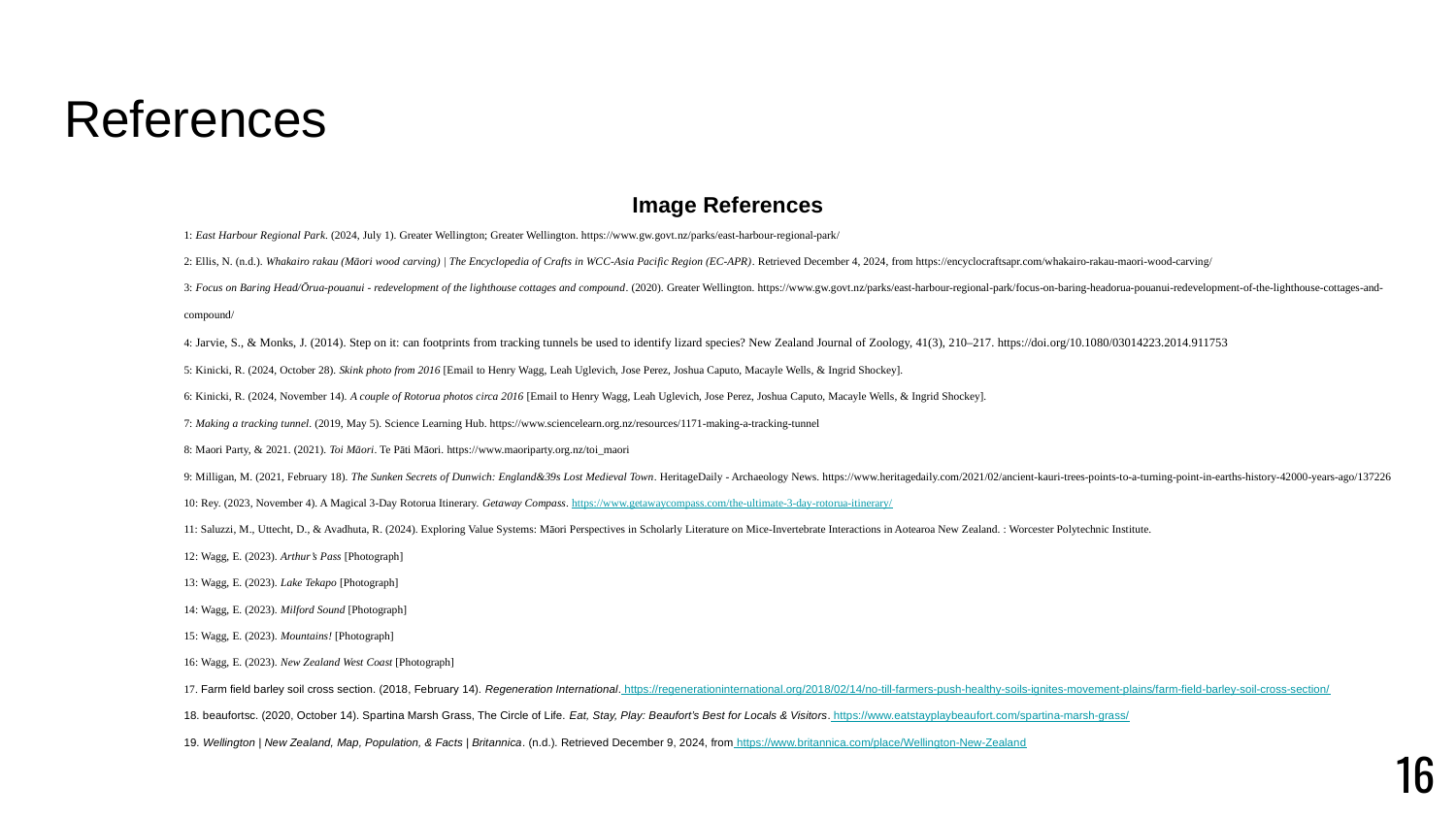

# References
Image References

1: East Harbour Regional Park. (2024, July 1). Greater Wellington; Greater Wellington. https://www.gw.govt.nz/parks/east-harbour-regional-park/
2: Ellis, N. (n.d.). Whakairo rakau (Māori wood carving) | The Encyclopedia of Crafts in WCC-Asia Pacific Region (EC-APR). Retrieved December 4, 2024, from https://encyclocraftsapr.com/whakairo-rakau-maori-wood-carving/
3: Focus on Baring Head/Ōrua-pouanui - redevelopment of the lighthouse cottages and compound. (2020). Greater Wellington. https://www.gw.govt.nz/parks/east-harbour-regional-park/focus-on-baring-headorua-pouanui-redevelopment-of-the-lighthouse-cottages-and-compound/
4: Jarvie, S., & Monks, J. (2014). Step on it: can footprints from tracking tunnels be used to identify lizard species? New Zealand Journal of Zoology, 41(3), 210–217. https://doi.org/10.1080/03014223.2014.911753
5: Kinicki, R. (2024, October 28). Skink photo from 2016 [Email to Henry Wagg, Leah Uglevich, Jose Perez, Joshua Caputo, Macayle Wells, & Ingrid Shockey].
6: Kinicki, R. (2024, November 14). A couple of Rotorua photos circa 2016 [Email to Henry Wagg, Leah Uglevich, Jose Perez, Joshua Caputo, Macayle Wells, & Ingrid Shockey].
7: Making a tracking tunnel. (2019, May 5). Science Learning Hub. https://www.sciencelearn.org.nz/resources/1171-making-a-tracking-tunnel
8: Maori Party, & 2021. (2021). Toi Māori. Te Pāti Māori. https://www.maoriparty.org.nz/toi_maori
9: Milligan, M. (2021, February 18). The Sunken Secrets of Dunwich: England&39s Lost Medieval Town. HeritageDaily - Archaeology News. https://www.heritagedaily.com/2021/02/ancient-kauri-trees-points-to-a-turning-point-in-earths-history-42000-years-ago/137226
10: Rey. (2023, November 4). A Magical 3-Day Rotorua Itinerary. Getaway Compass. https://www.getawaycompass.com/the-ultimate-3-day-rotorua-itinerary/
11: Saluzzi, M., Uttecht, D., & Avadhuta, R. (2024). Exploring Value Systems: Māori Perspectives in Scholarly Literature on Mice-Invertebrate Interactions in Aotearoa New Zealand. : Worcester Polytechnic Institute.
12: Wagg, E. (2023). Arthur’s Pass [Photograph]
13: Wagg, E. (2023). Lake Tekapo [Photograph]
14: Wagg, E. (2023). Milford Sound [Photograph]
15: Wagg, E. (2023). Mountains! [Photograph]
16: Wagg, E. (2023). New Zealand West Coast [Photograph]
17. Farm field barley soil cross section. (2018, February 14). Regeneration International. https://regenerationinternational.org/2018/02/14/no-till-farmers-push-healthy-soils-ignites-movement-plains/farm-field-barley-soil-cross-section/
18. beaufortsc. (2020, October 14). Spartina Marsh Grass, The Circle of Life. Eat, Stay, Play: Beaufort’s Best for Locals & Visitors. https://www.eatstayplaybeaufort.com/spartina-marsh-grass/
19. Wellington | New Zealand, Map, Population, & Facts | Britannica. (n.d.). Retrieved December 9, 2024, from https://www.britannica.com/place/Wellington-New-Zealand
16